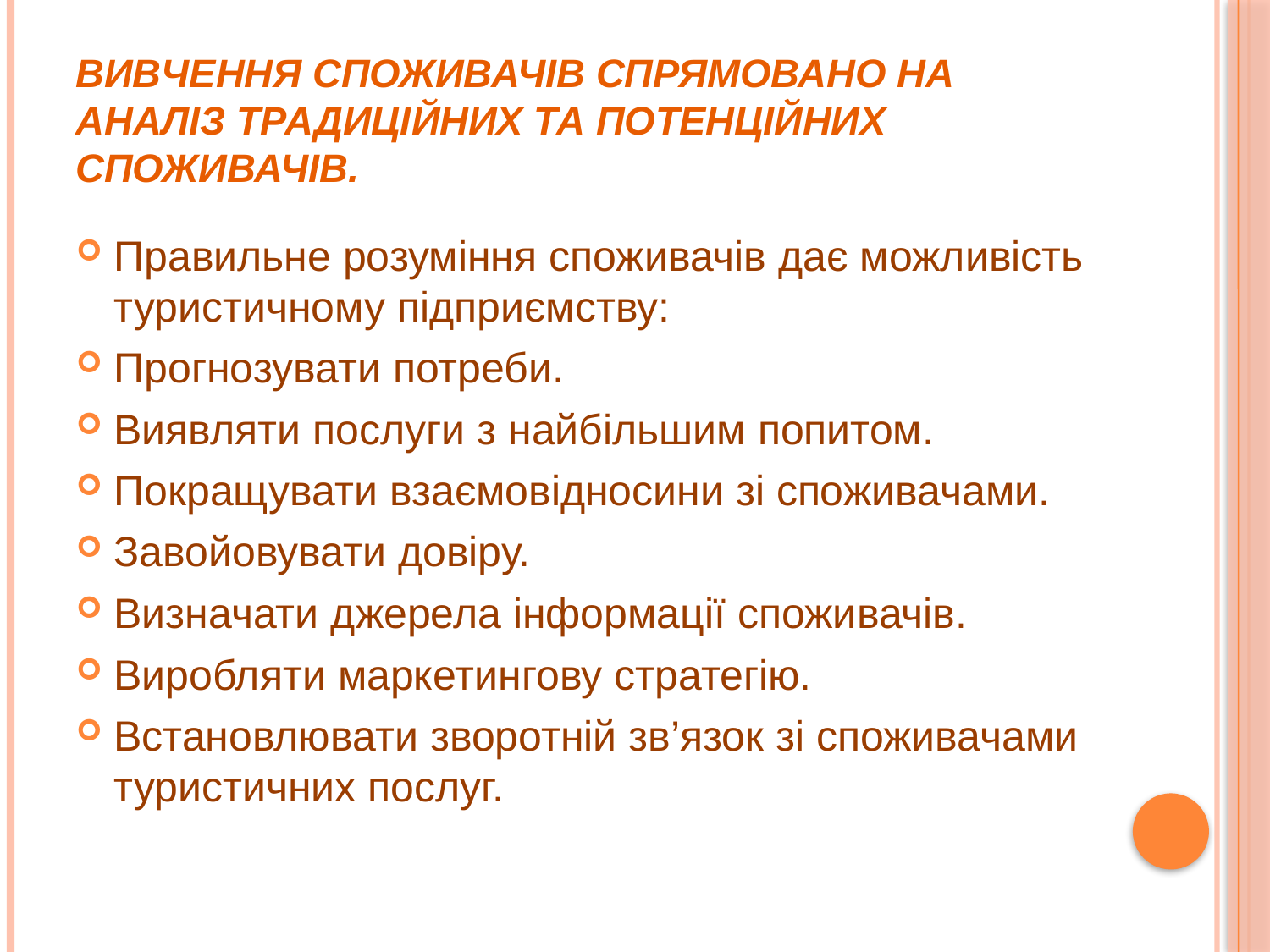

# Вивчення споживачів спрямовано на аналіз традиційних та потенційних споживачів.
Правильне розуміння споживачів дає можливість туристичному підприємству:
Прогнозувати потреби.
Виявляти послуги з найбільшим попитом.
Покращувати взаємовідносини зі споживачами.
Завойовувати довіру.
Визначати джерела інформації споживачів.
Виробляти маркетингову стратегію.
Встановлювати зворотній зв’язок зі споживачами туристичних послуг.